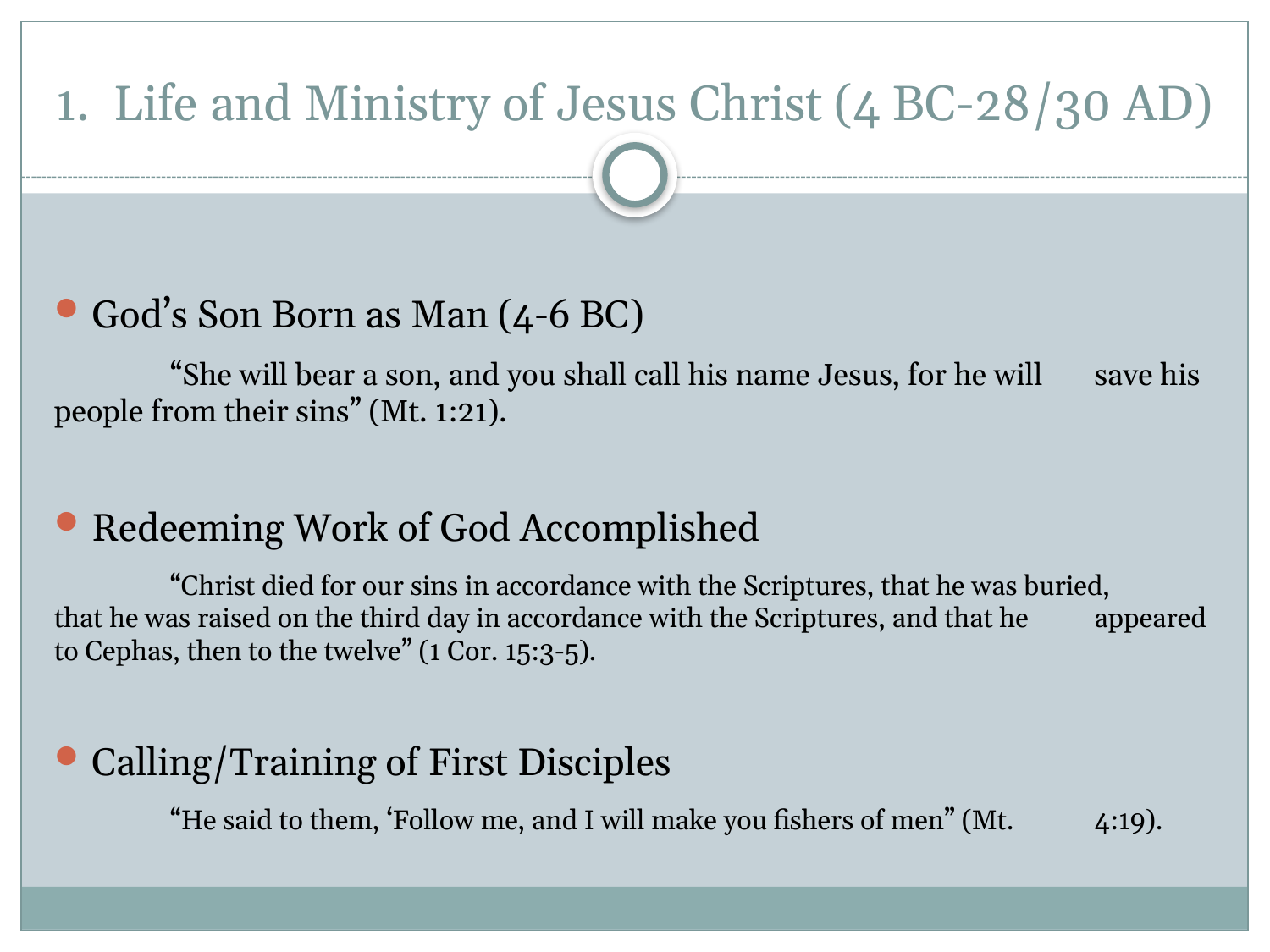

# 1.  Life and Ministry of Jesus Christ (4 BC-28/30 AD)

God’s Son Born as Man (4-6 BC)
	“She will bear a son, and you shall call his name Jesus, for he will 	save his 	people from their sins” (Mt. 1:21).

Redeeming Work of God Accomplished
	“Christ died for our sins in accordance with the Scriptures, that he was buried, 	that he was raised on the third day in accordance with the Scriptures, and that he 	appeared to Cephas, then to the twelve” (1 Cor. 15:3-5).

Calling/Training of First Disciples
	“He said to them, ‘Follow me, and I will make you fishers of men” (Mt. 	4:19).